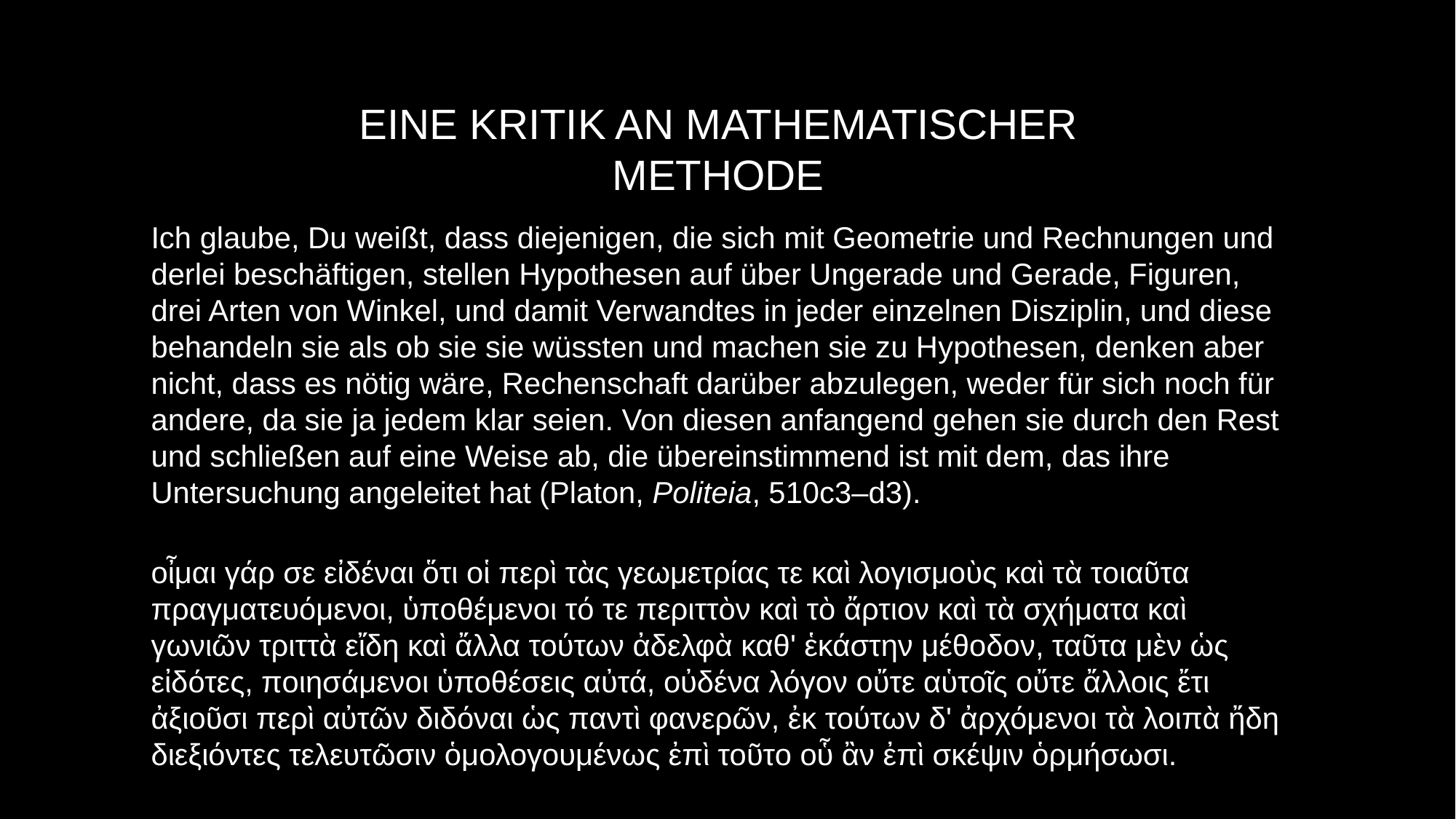

Eine Kritik an mathematischer Methode
Ich glaube, Du weißt, dass diejenigen, die sich mit Geometrie und Rechnungen und derlei beschäftigen, stellen Hypothesen auf über Ungerade und Gerade, Figuren, drei Arten von Winkel, und damit Verwandtes in jeder einzelnen Disziplin, und diese behandeln sie als ob sie sie wüssten und machen sie zu Hypothesen, denken aber nicht, dass es nötig wäre, Rechenschaft darüber abzulegen, weder für sich noch für andere, da sie ja jedem klar seien. Von diesen anfangend gehen sie durch den Rest und schließen auf eine Weise ab, die übereinstimmend ist mit dem, das ihre Untersuchung angeleitet hat (Platon, Politeia, 510c3–d3).

οἶμαι γάρ σε εἰδέναι ὅτι οἱ περὶ τὰς γεωμετρίας τε καὶ λογισμοὺς καὶ τὰ τοιαῦτα πραγματευόμενοι, ὑποθέμενοι τό τε περιττὸν καὶ τὸ ἄρτιον καὶ τὰ σχήματα καὶ γωνιῶν τριττὰ εἴδη καὶ ἄλλα τούτων ἀδελφὰ καθ' ἑκάστην μέθοδον, ταῦτα μὲν ὡς εἰδότες, ποιησάμενοι ὑποθέσεις αὐτά, οὐδένα λόγον οὔτε αὑτοῖς οὔτε ἄλλοις ἔτι ἀξιοῦσι περὶ αὐτῶν διδόναι ὡς παντὶ φανερῶν, ἐκ τούτων δ' ἀρχόμενοι τὰ λοιπὰ ἤδη διεξιόντες τελευτῶσιν ὁμολογουμένως ἐπὶ τοῦτο οὗ ἂν ἐπὶ σκέψιν ὁρμήσωσι.